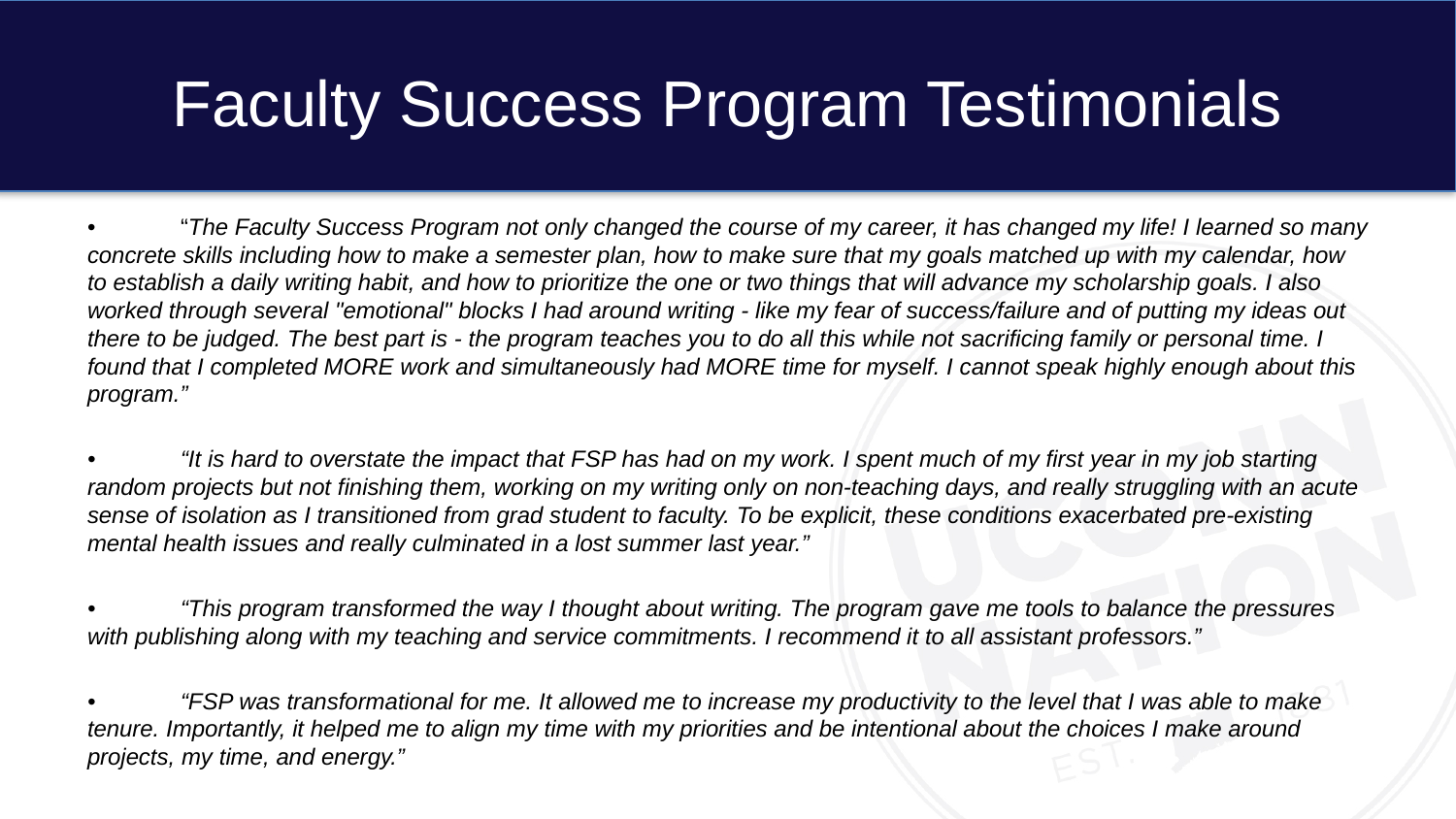

# Faculty Success Program Testimonials
•	“The Faculty Success Program not only changed the course of my career, it has changed my life! I learned so many concrete skills including how to make a semester plan, how to make sure that my goals matched up with my calendar, how to establish a daily writing habit, and how to prioritize the one or two things that will advance my scholarship goals. I also worked through several "emotional" blocks I had around writing - like my fear of success/failure and of putting my ideas out there to be judged. The best part is - the program teaches you to do all this while not sacrificing family or personal time. I found that I completed MORE work and simultaneously had MORE time for myself. I cannot speak highly enough about this program.”

•	“It is hard to overstate the impact that FSP has had on my work. I spent much of my first year in my job starting random projects but not finishing them, working on my writing only on non-teaching days, and really struggling with an acute sense of isolation as I transitioned from grad student to faculty. To be explicit, these conditions exacerbated pre-existing mental health issues and really culminated in a lost summer last year.”

•	“This program transformed the way I thought about writing. The program gave me tools to balance the pressures with publishing along with my teaching and service commitments. I recommend it to all assistant professors.”

•	“FSP was transformational for me. It allowed me to increase my productivity to the level that I was able to make tenure. Importantly, it helped me to align my time with my priorities and be intentional about the choices I make around projects, my time, and energy.”